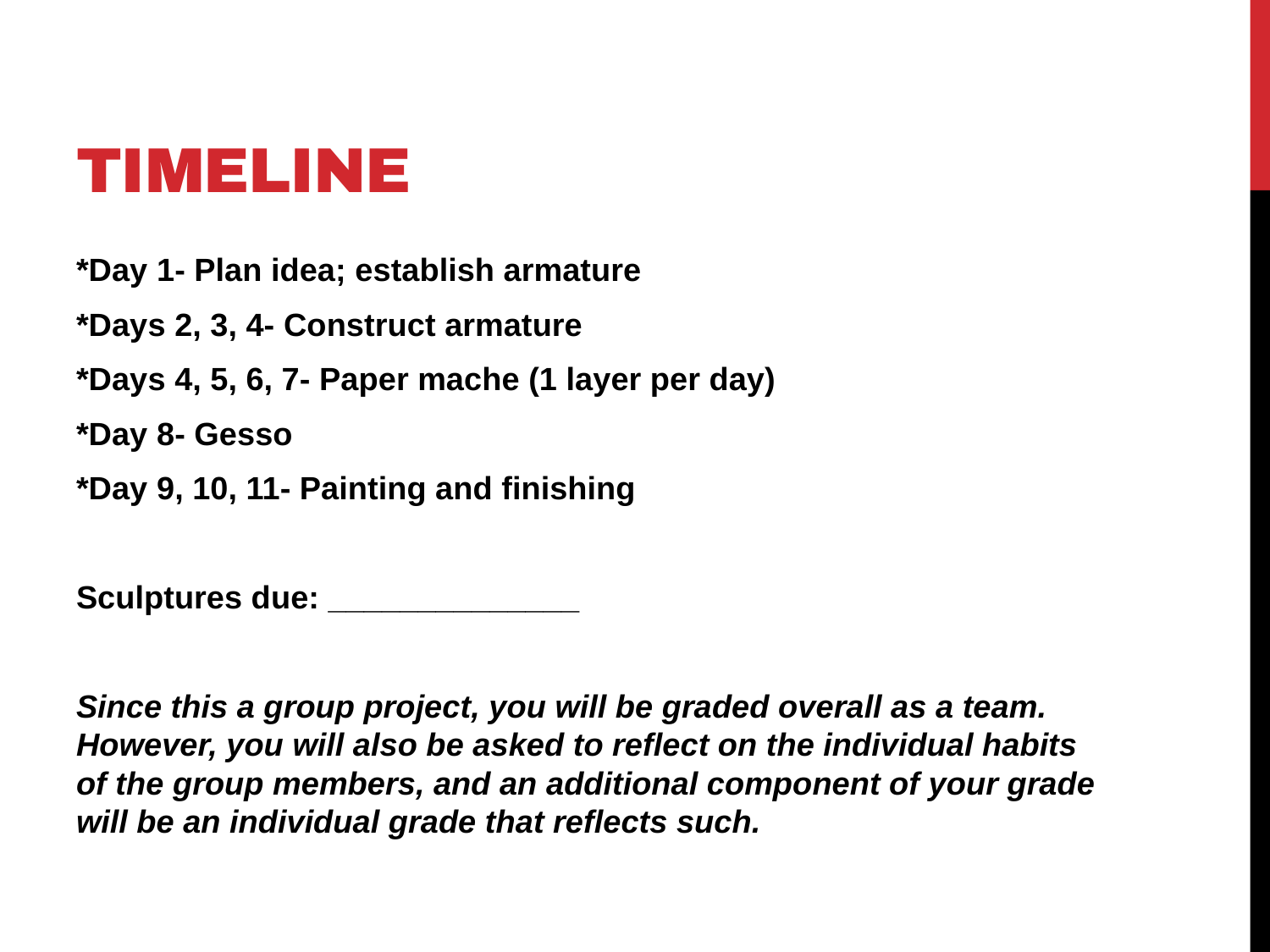

# Timeline
*Day 1- Plan idea; establish armature
*Days 2, 3, 4- Construct armature
*Days 4, 5, 6, 7- Paper mache (1 layer per day)
*Day 8- Gesso
*Day 9, 10, 11- Painting and finishing

Sculptures due: ______________

Since this a group project, you will be graded overall as a team. However, you will also be asked to reflect on the individual habits of the group members, and an additional component of your grade will be an individual grade that reflects such.